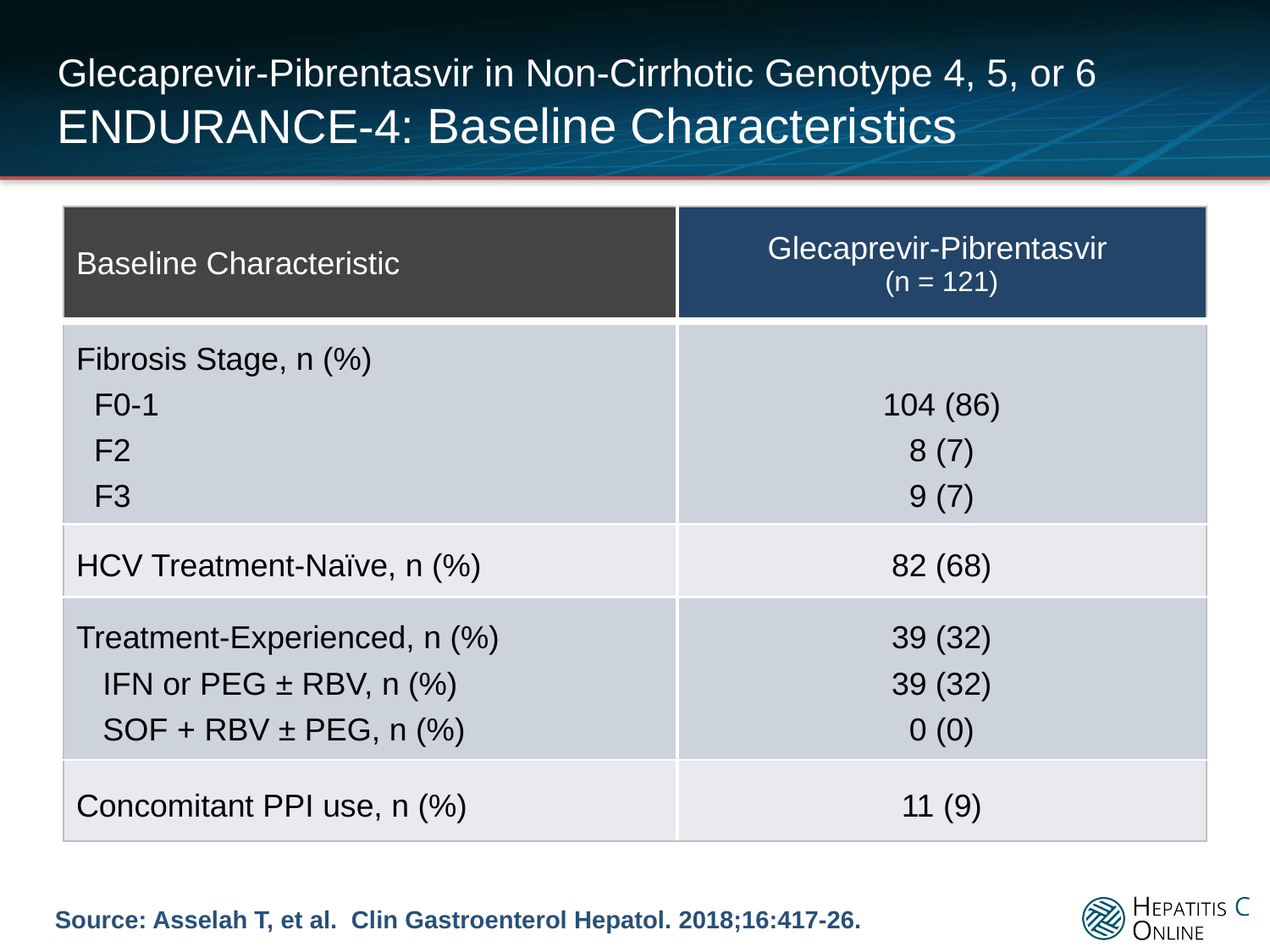

# Glecaprevir-Pibrentasvir in Non-Cirrhotic Genotype 4, 5, or 6 ENDURANCE-4: Baseline Characteristics
| Baseline Characteristic | Glecaprevir-Pibrentasvir (n = 121) |
| --- | --- |
| Fibrosis Stage, n (%) F0-1 F2 F3 | 104 (86) 8 (7) 9 (7) |
| HCV Treatment-Naïve, n (%) | 82 (68) |
| Treatment-Experienced, n (%) IFN or PEG ± RBV, n (%) SOF + RBV ± PEG, n (%) | 39 (32) 39 (32) 0 (0) |
| Concomitant PPI use, n (%) | 11 (9) |
Source: Asselah T, et al.  Clin Gastroenterol Hepatol. 2018;16:417-26.